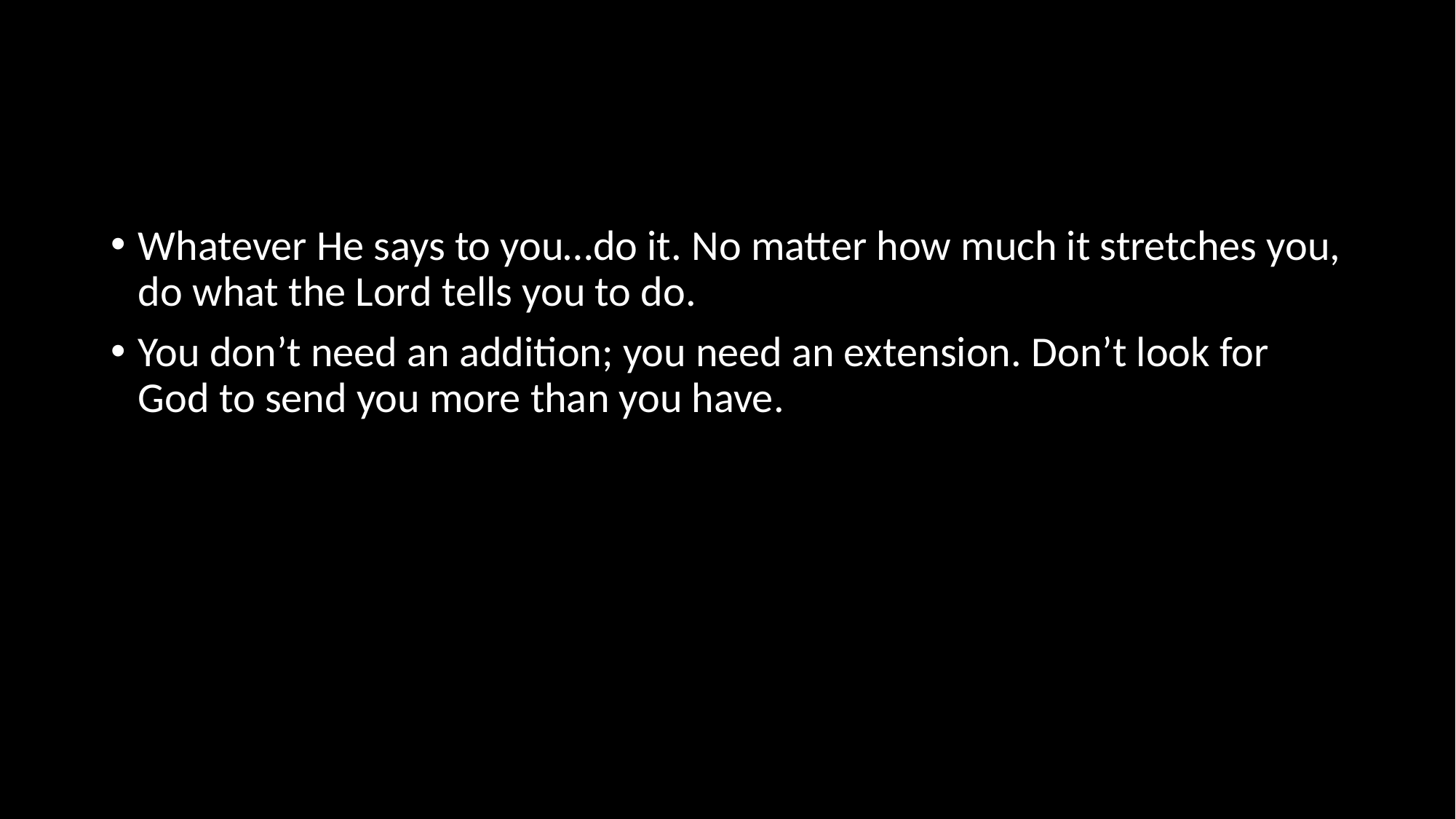

#
Whatever He says to you…do it. No matter how much it stretches you, do what the Lord tells you to do.
You don’t need an addition; you need an extension. Don’t look for God to send you more than you have.